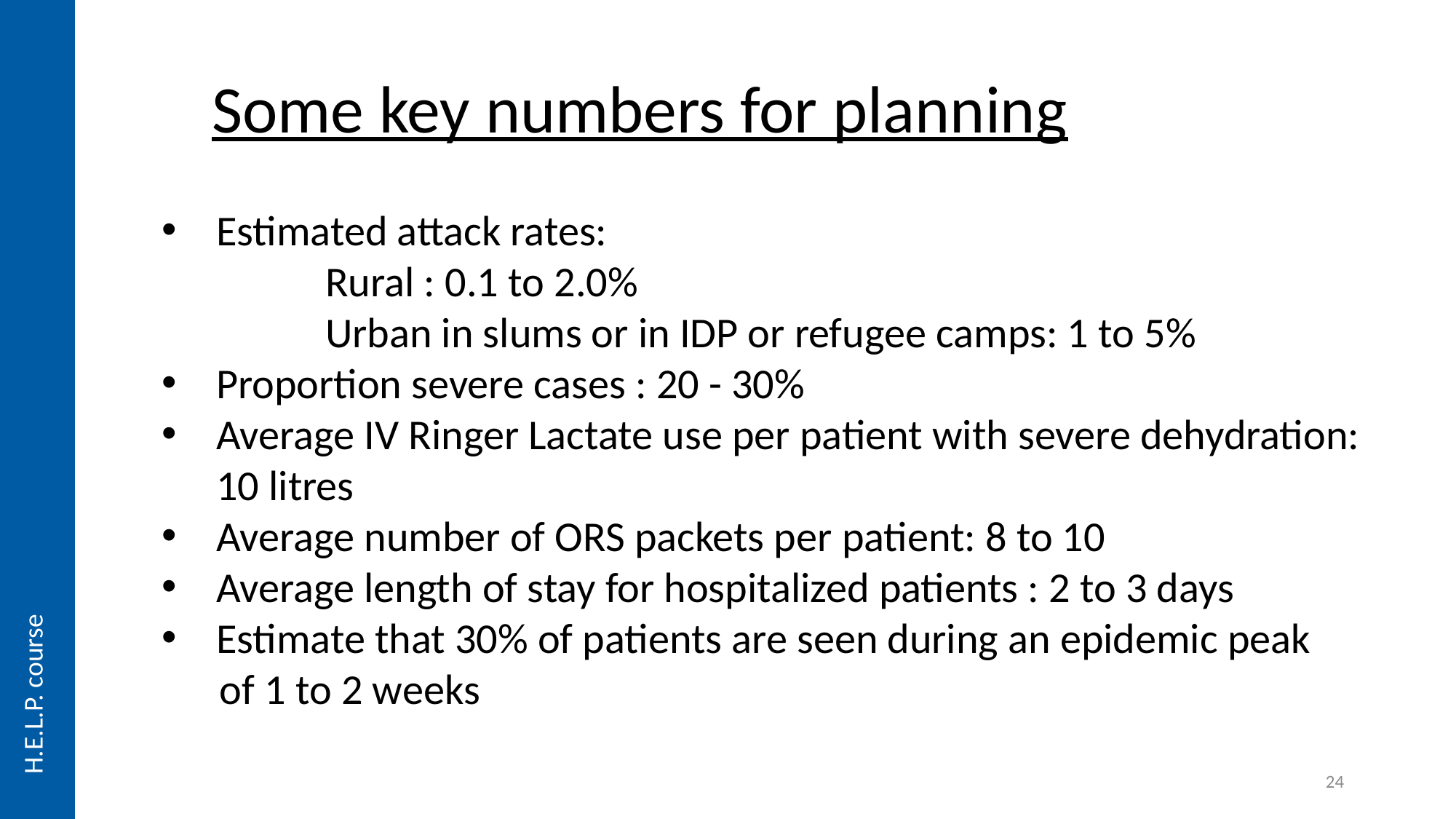

Some key numbers for planning
Estimated attack rates:
	Rural : 0.1 to 2.0%
	Urban in slums or in IDP or refugee camps: 1 to 5%
Proportion severe cases : 20 - 30%
Average IV Ringer Lactate use per patient with severe dehydration: 10 litres
Average number of ORS packets per patient: 8 to 10
Average length of stay for hospitalized patients : 2 to 3 days
Estimate that 30% of patients are seen during an epidemic peak
      of 1 to 2 weeks
H.E.L.P. course
24